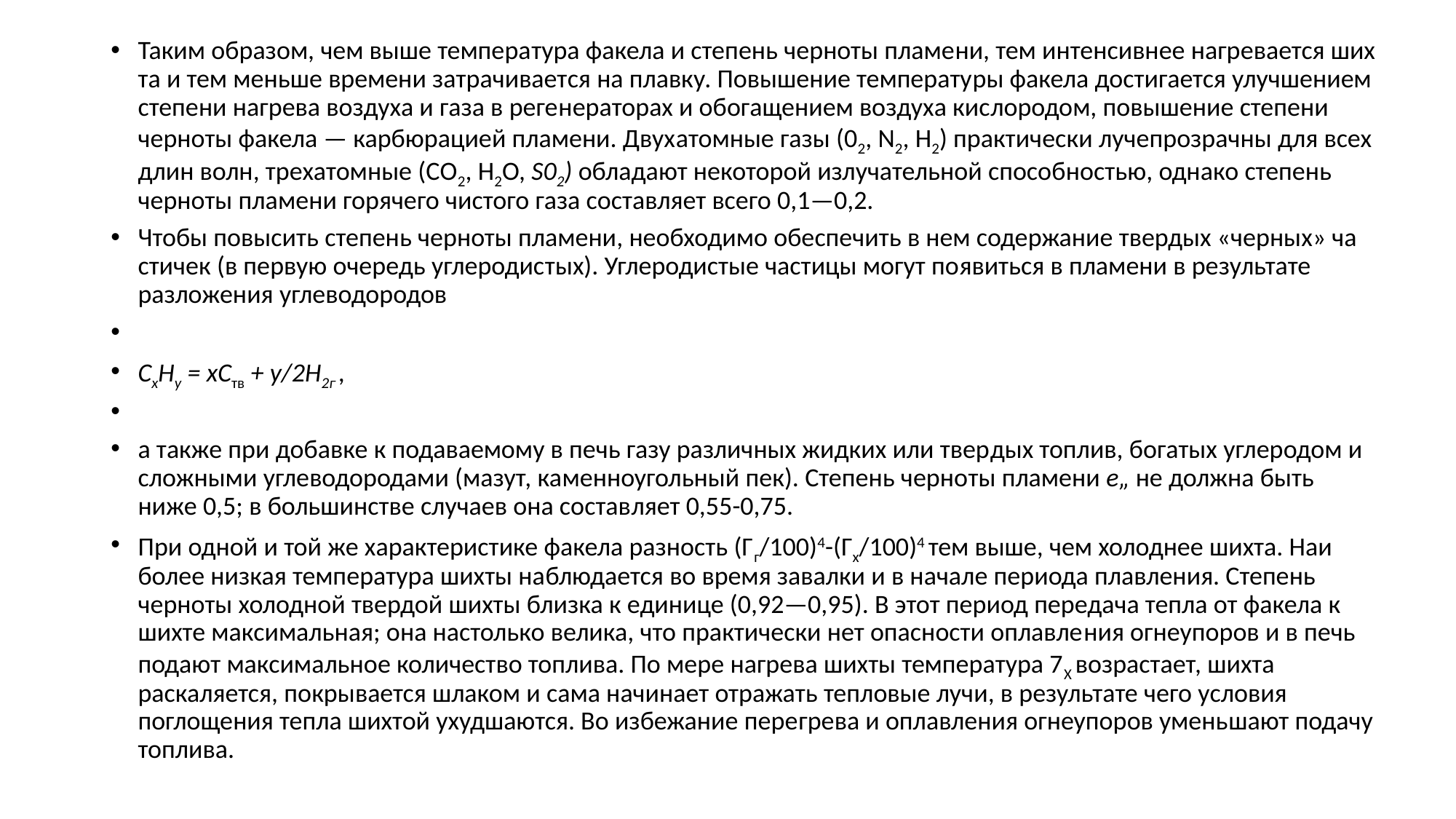

Таким образом, чем выше темпера­тура факела и степень черноты пламе­ни, тем интенсивнее нагревается ших­та и тем меньше времени затрачивает­ся на плавку. Повышение температу­ры факела достигается улучшением степени нагрева воздуха и газа в реге­нераторах и обогащением воздуха кис­лородом, повышение степени черноты факела — карбюрацией пламени. Двух­атомные газы (02, N2, H2) практичес­ки лучепрозрачны для всех длин волн, трехатомные (СО2, Н2О, S02) облада­ют некоторой излучательной способ­ностью, однако степень черноты пла­мени горячего чистого газа составляет всего 0,1—0,2.
Чтобы повысить степень черноты пламени, необходимо обеспечить в нем содержание твердых «черных» ча­стичек (в первую очередь углеродис­тых). Углеродистые частицы могут по­явиться в пламени в результате разло­жения углеводородов

CxHy = xCтв + y/2H2г ,

а также при добавке к подаваемому в печь газу различных жидких или твер­дых топлив, богатых углеродом и сложными углеводородами (мазут, ка­менноугольный пек). Степень черно­ты пламени е„ не должна быть ниже 0,5; в большинстве случаев она состав­ляет 0,55-0,75.
При одной и той же характеристике факела разность (Гг/100)4-(Гх/100)4 тем выше, чем холоднее шихта. Наи­более низкая температура шихты на­блюдается во время завалки и в начале периода плавления. Степень черноты холодной твердой шихты близка к единице (0,92—0,95). В этот период передача тепла от факела к шихте мак­симальная; она настолько велика, что практически нет опасности оплавле­ния огнеупоров и в печь подают мак­симальное количество топлива. По мере нагрева шихты температура 7Х возрастает, шихта раскаляется, по­крывается шлаком и сама начинает отражать тепловые лучи, в результате чего условия поглощения тепла шихтой ухудшаются. Во избежание пере­грева и оплавления огнеупоров умень­шают подачу топлива.